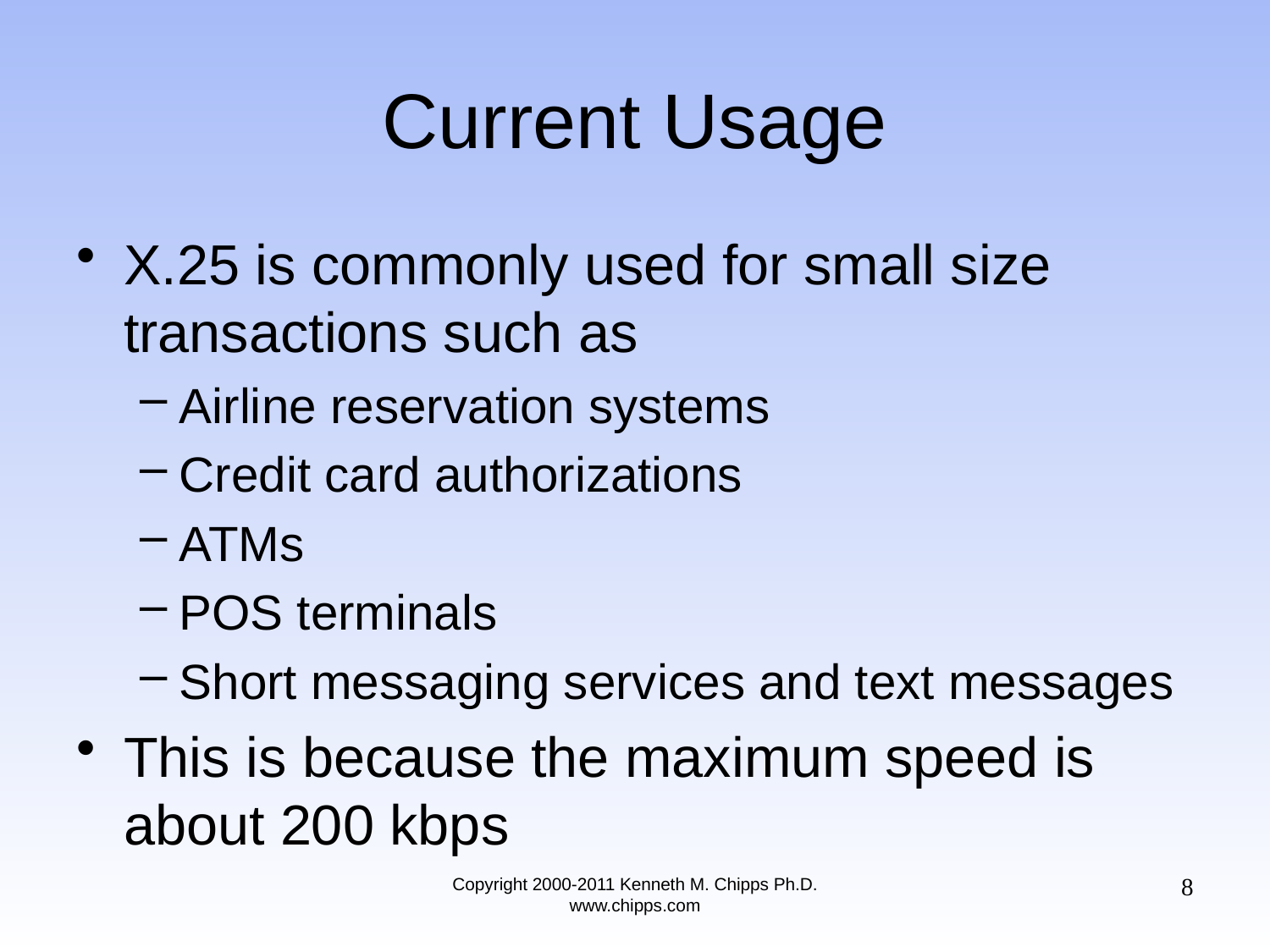

# Current Usage
X.25 is commonly used for small size transactions such as
Airline reservation systems
Credit card authorizations
ATMs
POS terminals
Short messaging services and text messages
This is because the maximum speed is about 200 kbps
8
Copyright 2000-2011 Kenneth M. Chipps Ph.D. www.chipps.com